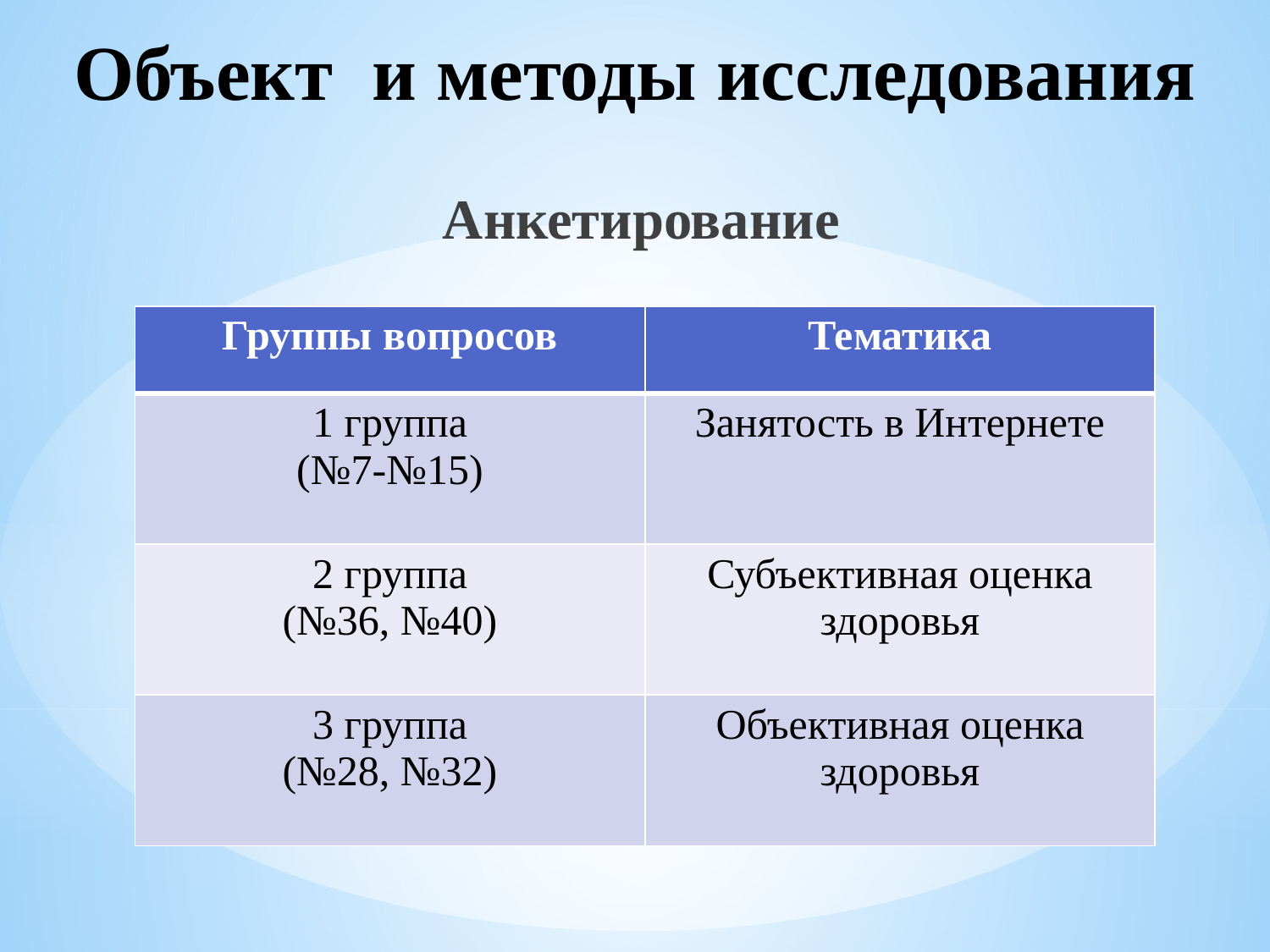

# Объект  и методы исследования
                          Анкетирование

| Группы вопросов | Тематика |
| --- | --- |
| 1 группа (№7-№15) | Занятость в Интернете |
| 2 группа (№36, №40) | Субъективная оценка здоровья |
| 3 группа (№28, №32) | Объективная оценка здоровья |